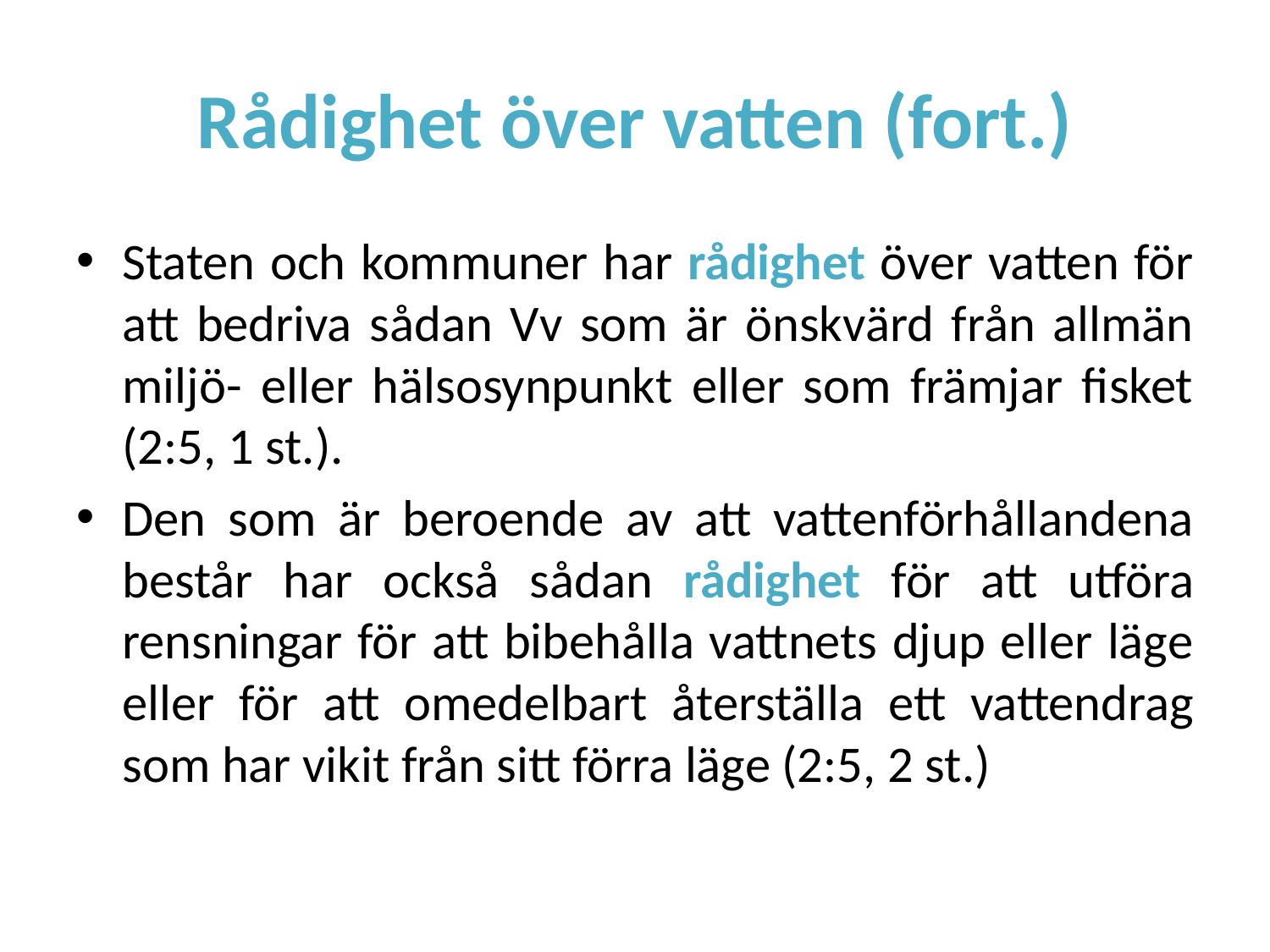

# Rådighet över vatten (fort.)
Staten och kommuner har rådighet över vatten för att bedriva sådan Vv som är önskvärd från allmän miljö- eller hälsosynpunkt eller som främjar fisket (2:5, 1 st.).
Den som är beroende av att vattenförhållandena består har också sådan rådighet för att utföra rensningar för att bibehålla vattnets djup eller läge eller för att omedelbart återställa ett vattendrag som har vikit från sitt förra läge (2:5, 2 st.)